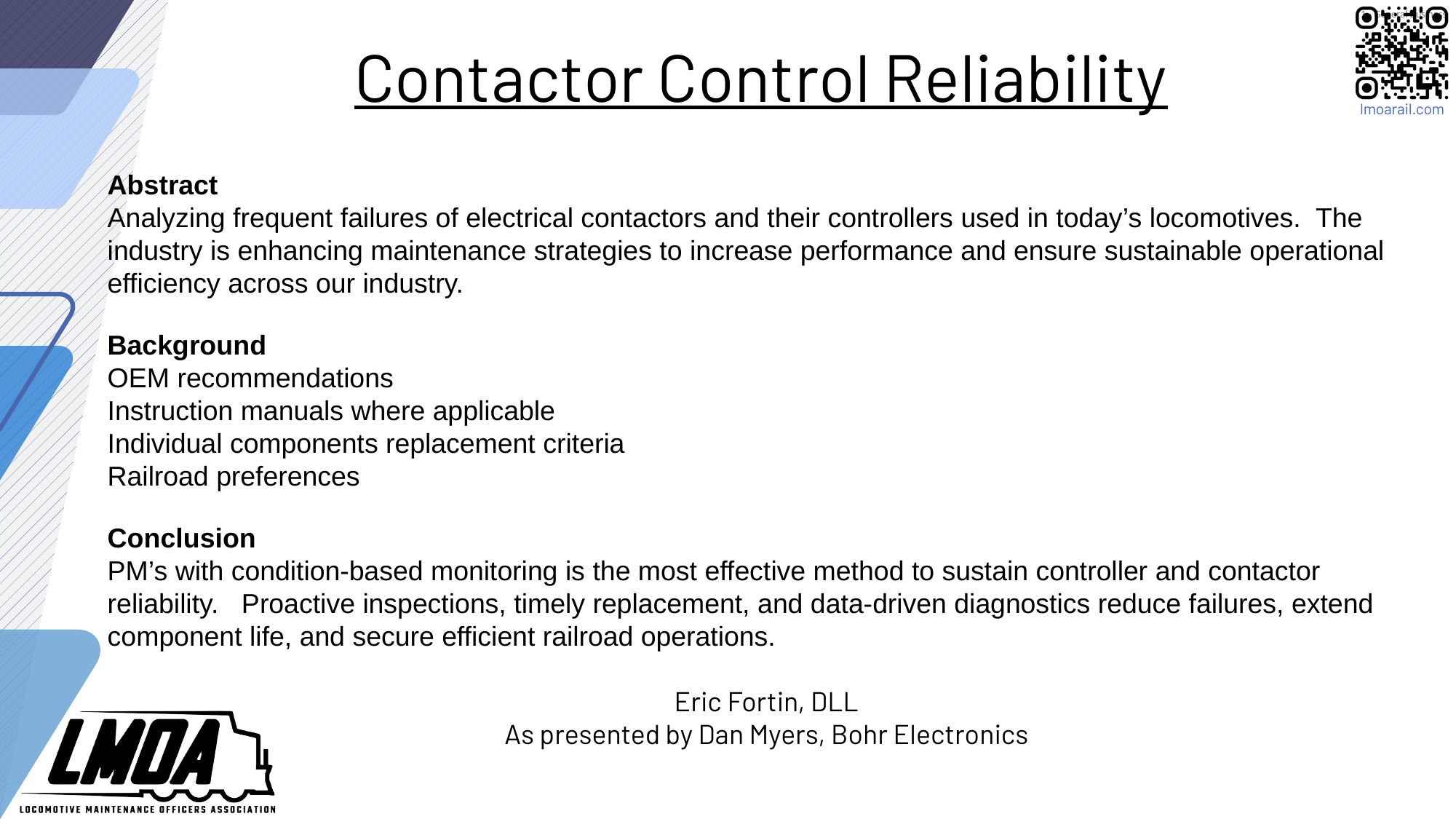

Contactor Control Reliability
Abstract
Analyzing frequent failures of electrical contactors and their controllers used in today’s locomotives.  The industry is enhancing maintenance strategies to increase performance and ensure sustainable operational efficiency across our industry.

Background
OEM recommendations
Instruction manuals where applicable
Individual components replacement criteria
Railroad preferences

Conclusion
PM’s with condition-based monitoring is the most effective method to sustain controller and contactor reliability.   Proactive inspections, timely replacement, and data-driven diagnostics reduce failures, extend component life, and secure efficient railroad operations.

Eric Fortin, DLL
As presented by Dan Myers, Bohr Electronics